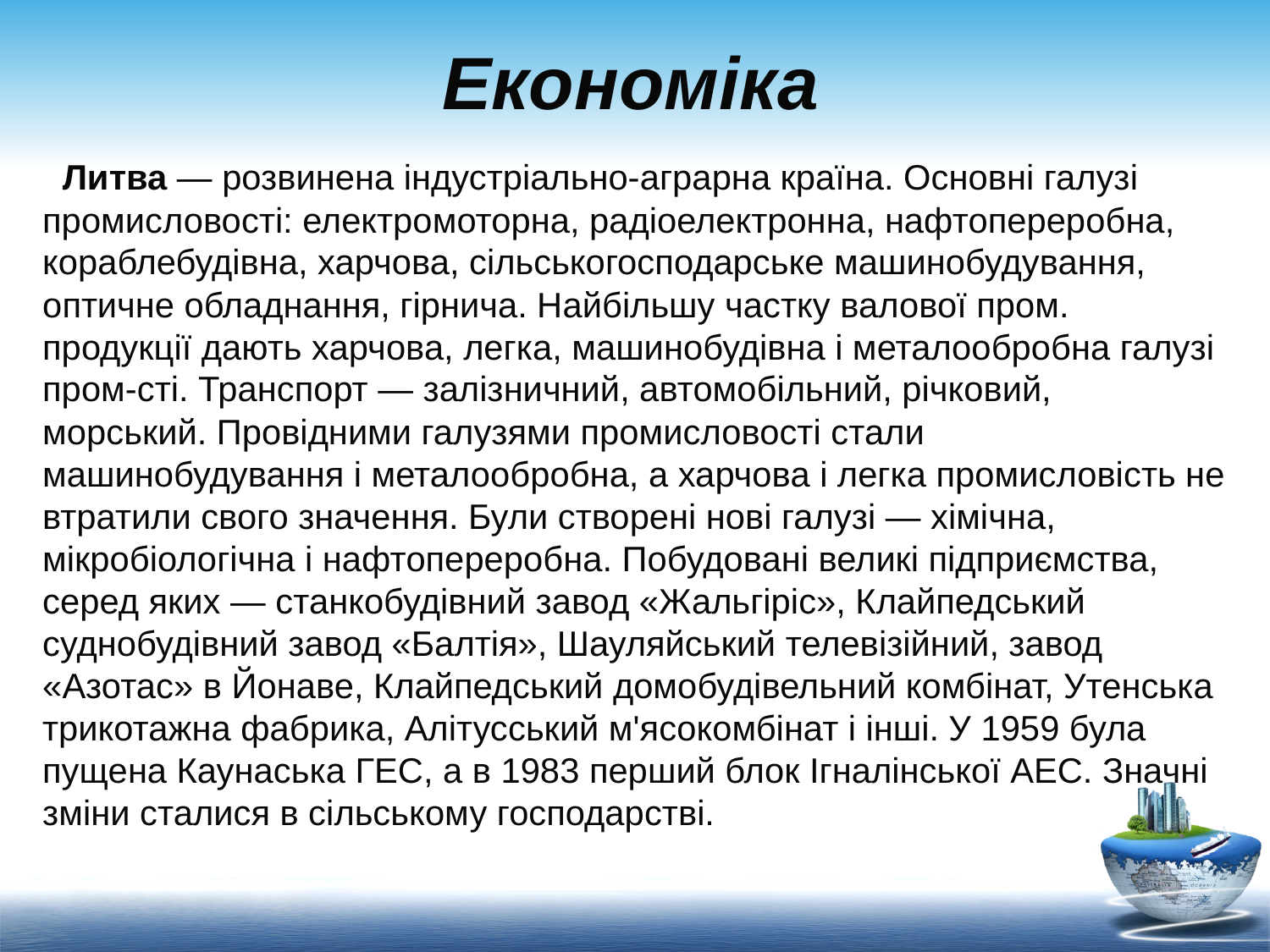

# Економіка
Литва — розвинена індустріально-аграрна країна. Основні галузі промисловості: електромоторна, радіоелектронна, нафтопереробна, кораблебудівна, харчова, сільськогосподарське машинобудування, оптичне обладнання, гірнича. Найбільшу частку валової пром. продукції дають харчова, легка, машинобудівна і металообробна галузі пром-сті. Транспорт — залізничний, автомобільний, річковий,
морський. Провідними галузями промисловості стали машинобудування і металообробна, а харчова і легка промисловість не втратили свого значення. Були створені нові галузі — хімічна, мікробіологічна і нафтопереробна. Побудовані великі підприємства, серед яких — станкобудівний завод «Жальгіріс», Клайпедський суднобудівний завод «Балтія», Шауляйський телевізійний, завод «Азотас» в Йонаве, Клайпедський домобудівельний комбінат, Утенська трикотажна фабрика, Алітусський м'ясокомбінат і інші. У 1959 була пущена Каунаська ГЕС, а в 1983 перший блок Ігналінської АЕС. Значні зміни сталися в сільському господарстві.